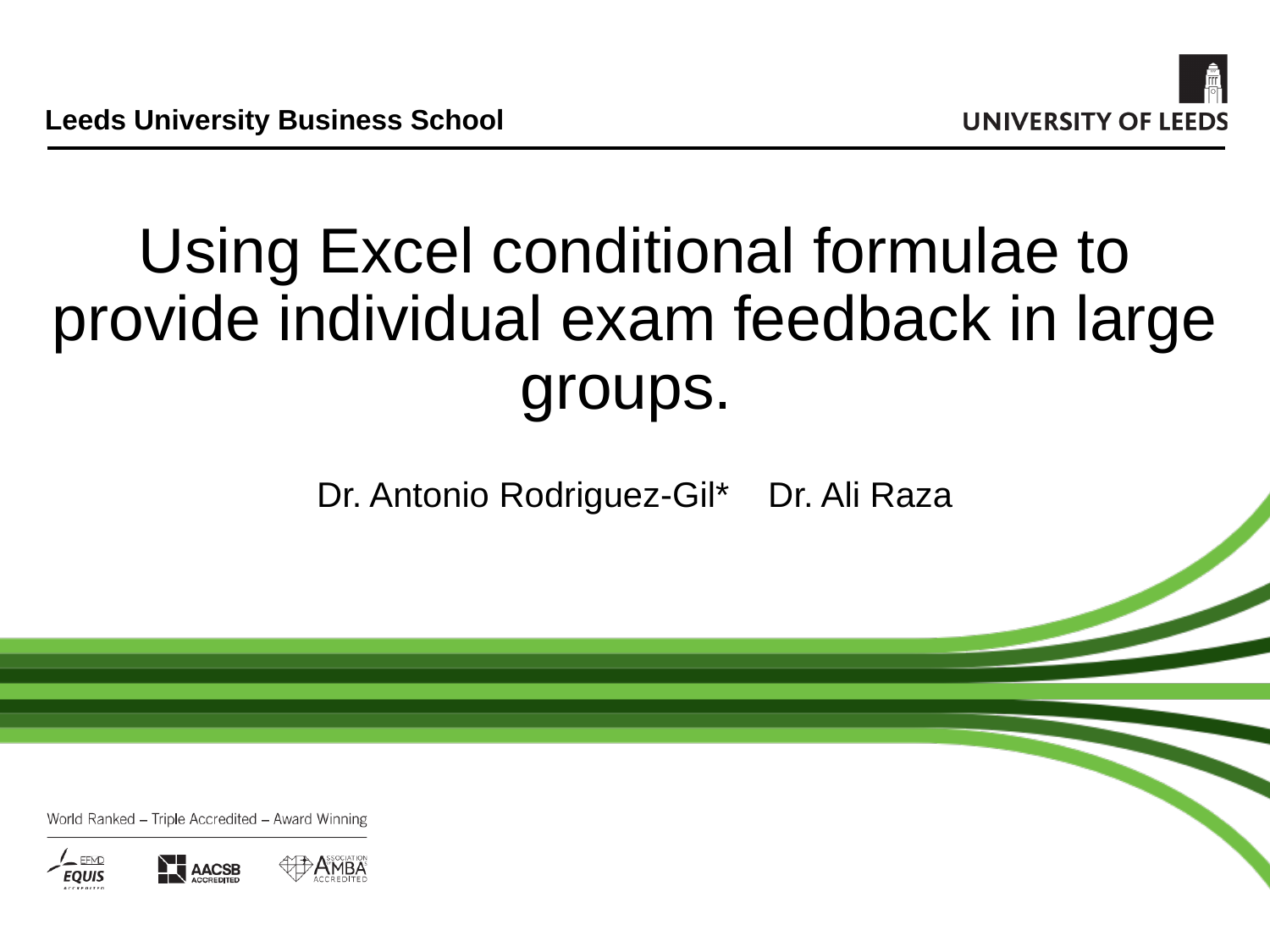

# Using Excel conditional formulae to provide individual exam feedback in large groups. Dr. Antonio Rodriguez-Gil*    Dr. Ali Raza